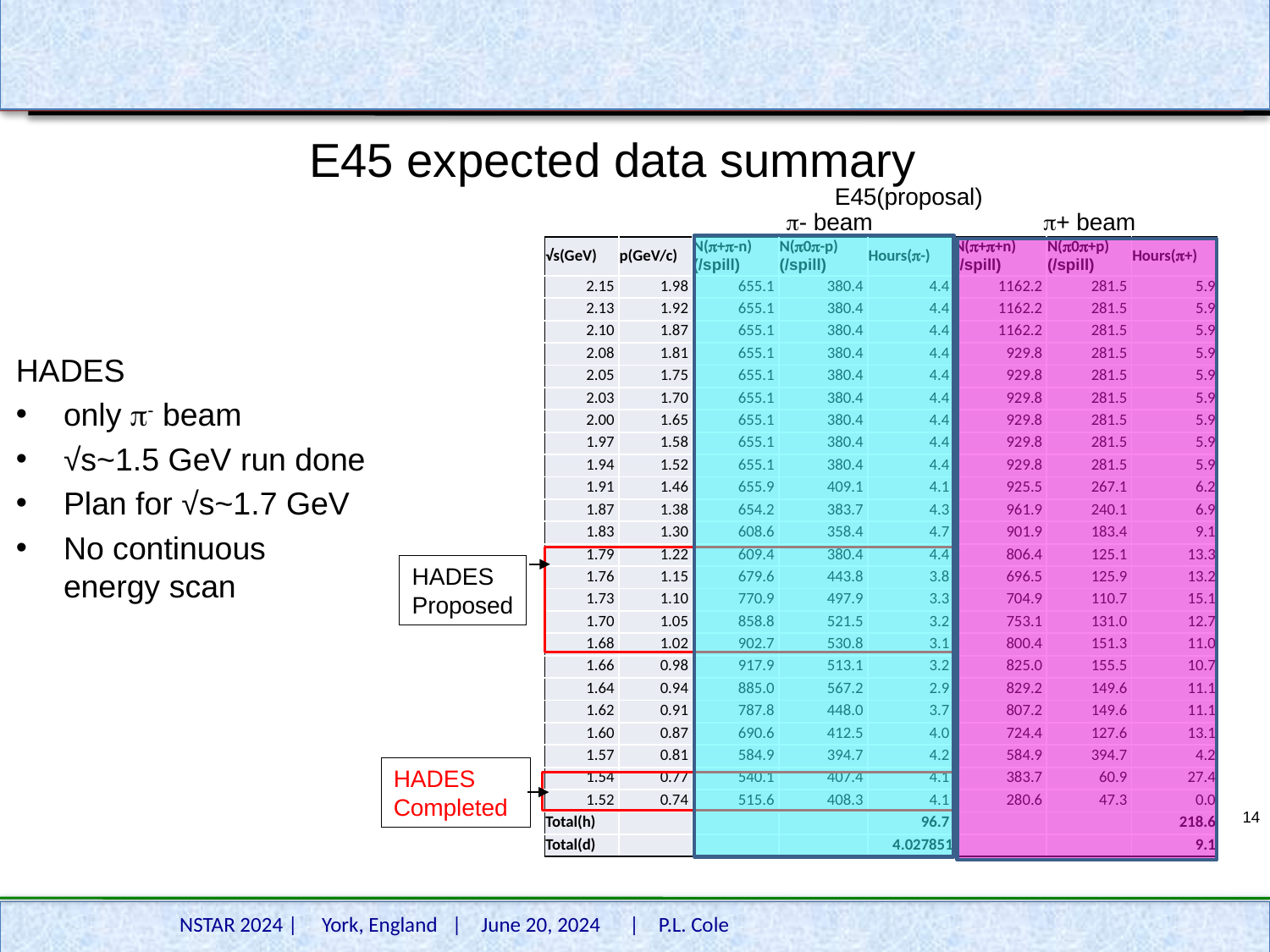

# E45 expected data summary
E45(proposal)
π- beam
π+ beam

| √s(GeV) | p(GeV/c) | N(π+π-n) (/spill) | N(π0π-p) (/spill) | Hours(π-) | N(π+π+n) (/spill) | N(π0π+p) (/spill) | Hours(π+) |
| --- | --- | --- | --- | --- | --- | --- | --- |
| 2.15 | 1.98 | 655.1 | 380.4 | 4.4 | 1162.2 | 281.5 | 5.9 |
| 2.13 | 1.92 | 655.1 | 380.4 | 4.4 | 1162.2 | 281.5 | 5.9 |
| 2.10 | 1.87 | 655.1 | 380.4 | 4.4 | 1162.2 | 281.5 | 5.9 |
| 2.08 | 1.81 | 655.1 | 380.4 | 4.4 | 929.8 | 281.5 | 5.9 |
| 2.05 | 1.75 | 655.1 | 380.4 | 4.4 | 929.8 | 281.5 | 5.9 |
| 2.03 | 1.70 | 655.1 | 380.4 | 4.4 | 929.8 | 281.5 | 5.9 |
| 2.00 | 1.65 | 655.1 | 380.4 | 4.4 | 929.8 | 281.5 | 5.9 |
| 1.97 | 1.58 | 655.1 | 380.4 | 4.4 | 929.8 | 281.5 | 5.9 |
| 1.94 | 1.52 | 655.1 | 380.4 | 4.4 | 929.8 | 281.5 | 5.9 |
| 1.91 | 1.46 | 655.9 | 409.1 | 4.1 | 925.5 | 267.1 | 6.2 |
| 1.87 | 1.38 | 654.2 | 383.7 | 4.3 | 961.9 | 240.1 | 6.9 |
| 1.83 | 1.30 | 608.6 | 358.4 | 4.7 | 901.9 | 183.4 | 9.1 |
| 1.79 | 1.22 | 609.4 | 380.4 | 4.4 | 806.4 | 125.1 | 13.3 |
| 1.76 | 1.15 | 679.6 | 443.8 | 3.8 | 696.5 | 125.9 | 13.2 |
| 1.73 | 1.10 | 770.9 | 497.9 | 3.3 | 704.9 | 110.7 | 15.1 |
| 1.70 | 1.05 | 858.8 | 521.5 | 3.2 | 753.1 | 131.0 | 12.7 |
| 1.68 | 1.02 | 902.7 | 530.8 | 3.1 | 800.4 | 151.3 | 11.0 |
| 1.66 | 0.98 | 917.9 | 513.1 | 3.2 | 825.0 | 155.5 | 10.7 |
| 1.64 | 0.94 | 885.0 | 567.2 | 2.9 | 829.2 | 149.6 | 11.1 |
| 1.62 | 0.91 | 787.8 | 448.0 | 3.7 | 807.2 | 149.6 | 11.1 |
| 1.60 | 0.87 | 690.6 | 412.5 | 4.0 | 724.4 | 127.6 | 13.1 |
| 1.57 | 0.81 | 584.9 | 394.7 | 4.2 | 584.9 | 394.7 | 4.2 |
| 1.54 | 0.77 | 540.1 | 407.4 | 4.1 | 383.7 | 60.9 | 27.4 |
| 1.52 | 0.74 | 515.6 | 408.3 | 4.1 | 280.6 | 47.3 | 0.0 |
| Total(h) |  |  |  | 96.7 |  |  | 218.6 |
| Total(d) |  |  |  | 4.027851 |  |  | 9.1 |

HADES
only π- beam
√s~1.5 GeV run done
Plan for √s~1.7 GeV
No continuous energy scan

HADES
Proposed
HADES
Completed

14
NSTAR 2024 |     York, England   |    June 20, 2024      |    P.L. Cole